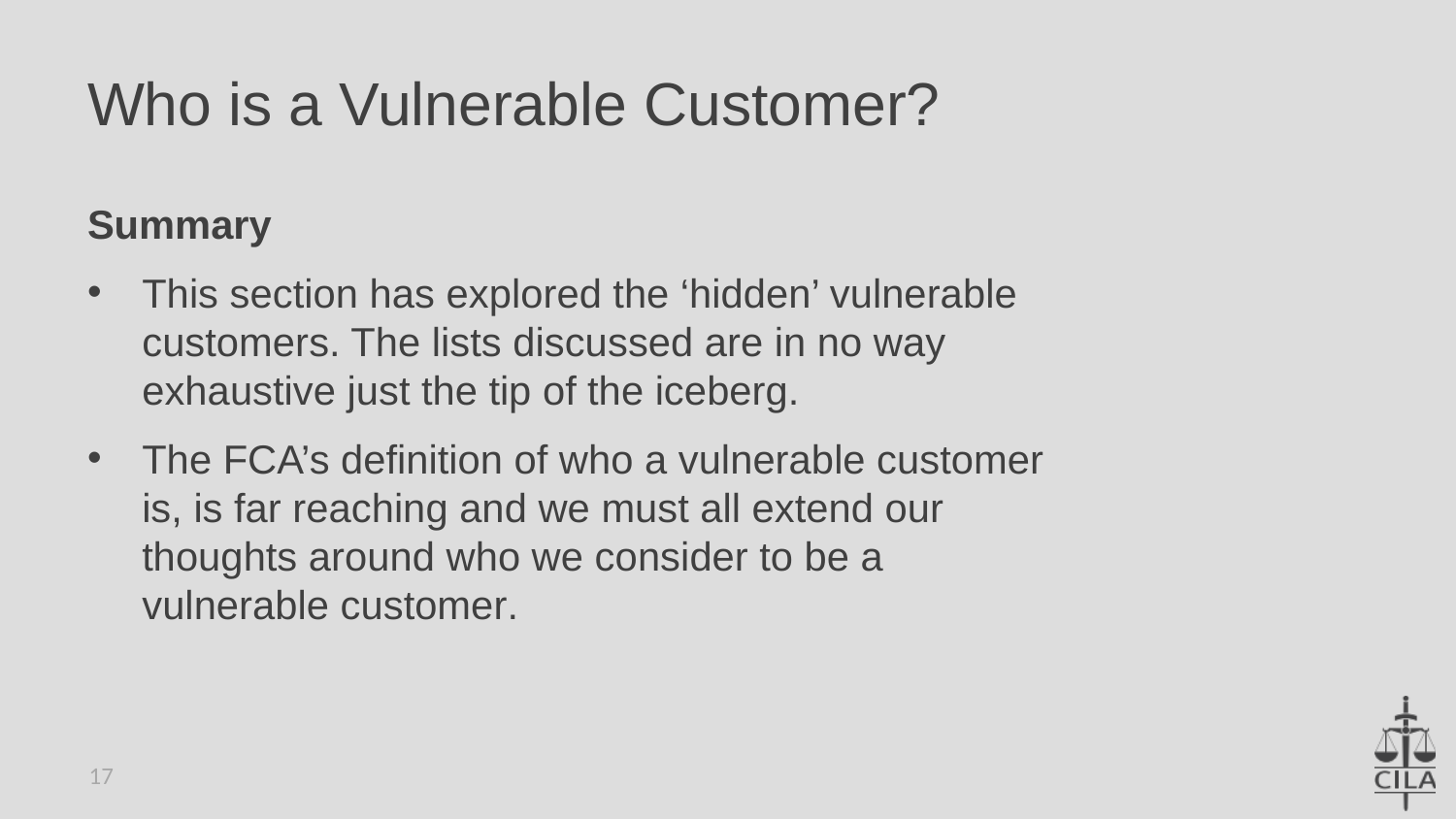

# Who is a Vulnerable Customer?
Summary
This section has explored the ‘hidden’ vulnerable customers. The lists discussed are in no way exhaustive just the tip of the iceberg.
The FCA’s definition of who a vulnerable customer is, is far reaching and we must all extend our thoughts around who we consider to be a vulnerable customer.
17